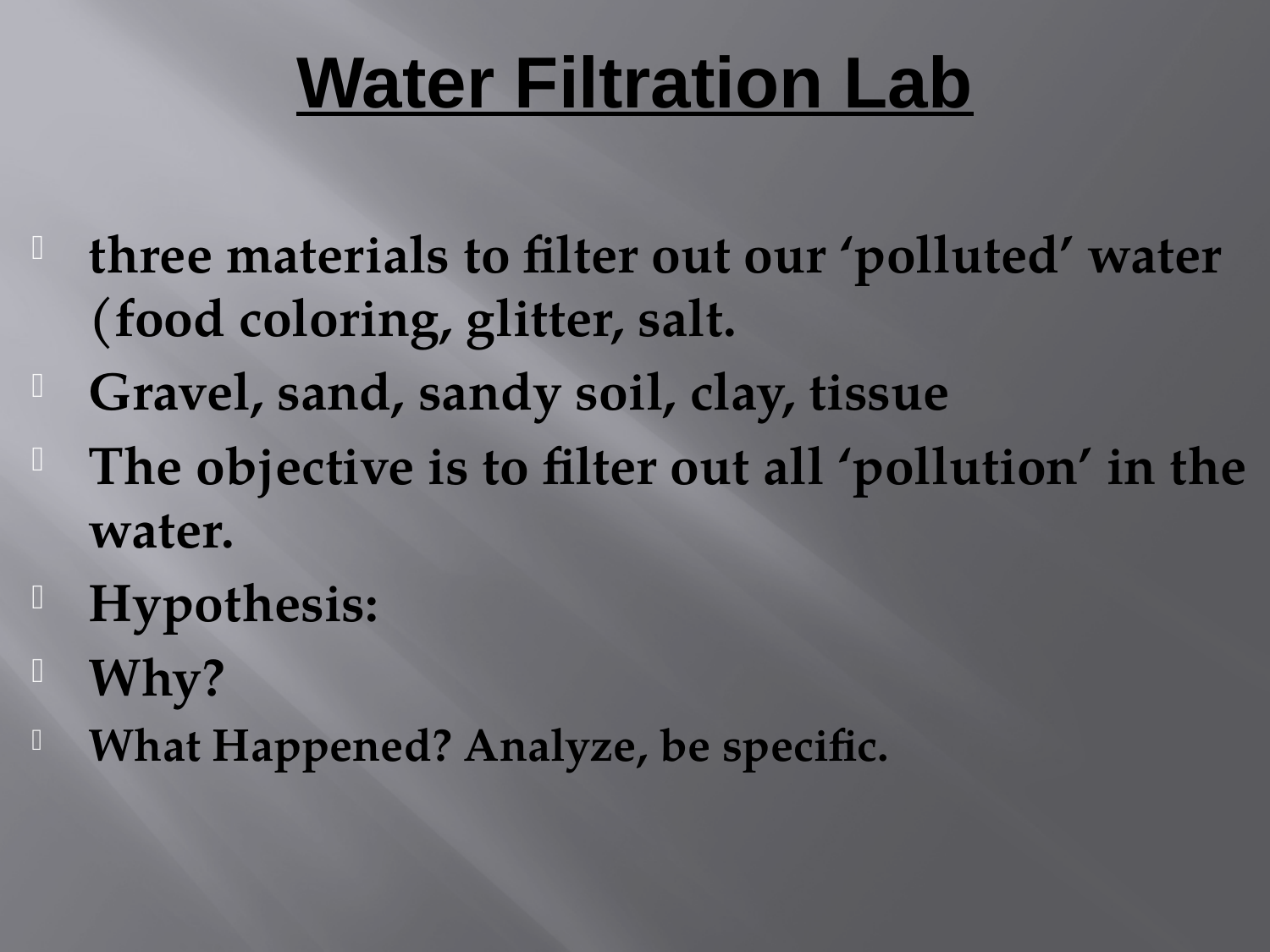

# Water Filtration Lab

three materials to filter out our ‘polluted’ water (food coloring, glitter, salt.
Gravel, sand, sandy soil, clay, tissue
The objective is to filter out all ‘pollution’ in the water.
Hypothesis:
Why?
What Happened? Analyze, be specific.